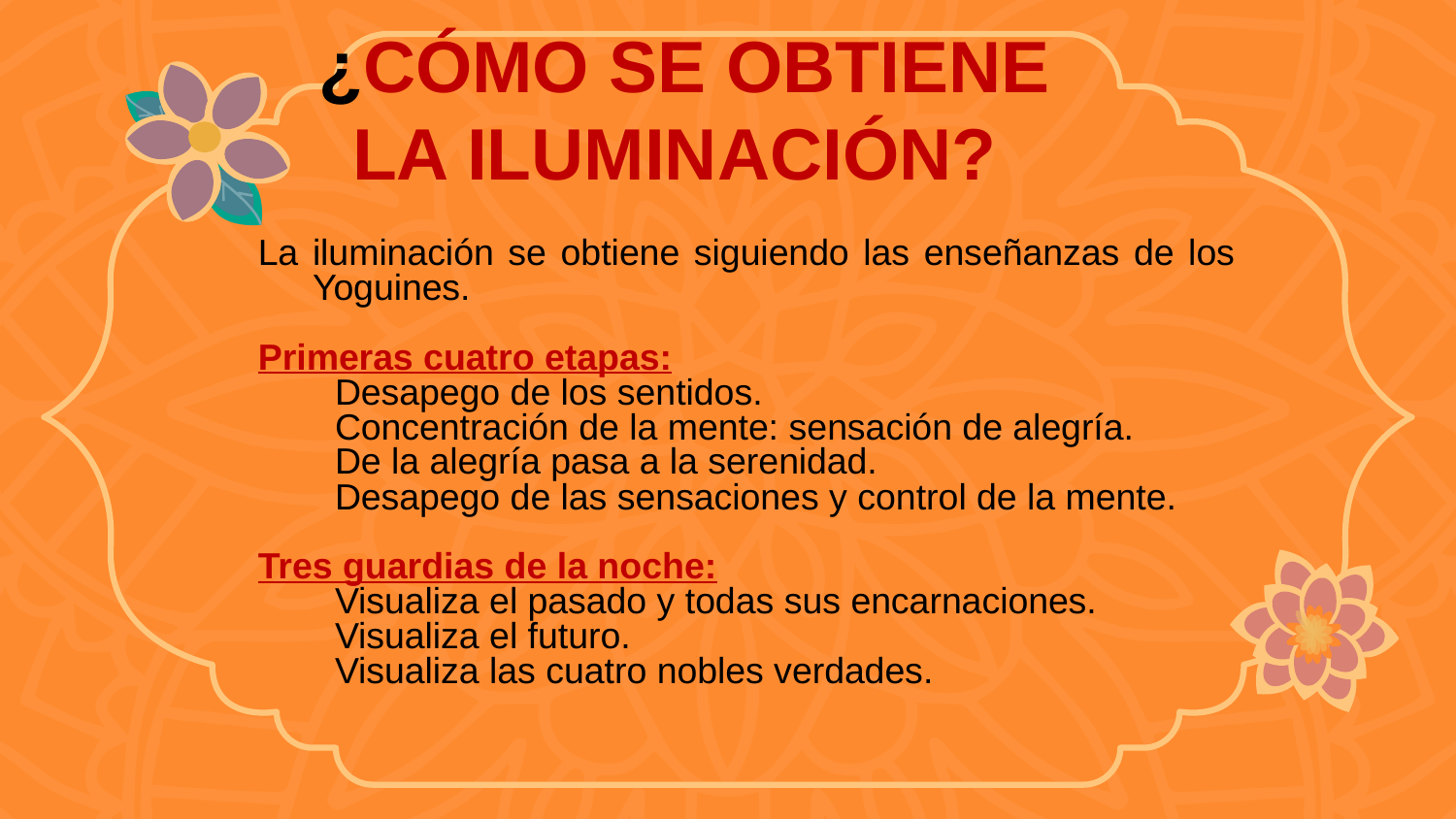

# ¿CÓMO SE OBTIENE LA ILUMINACIÓN?

La iluminación se obtiene siguiendo las enseñanzas de los Yoguines.

Primeras cuatro etapas:
Desapego de los sentidos.
Concentración de la mente: sensación de alegría.
De la alegría pasa a la serenidad.
Desapego de las sensaciones y control de la mente.

Tres guardias de la noche:
Visualiza el pasado y todas sus encarnaciones.
Visualiza el futuro.
Visualiza las cuatro nobles verdades.